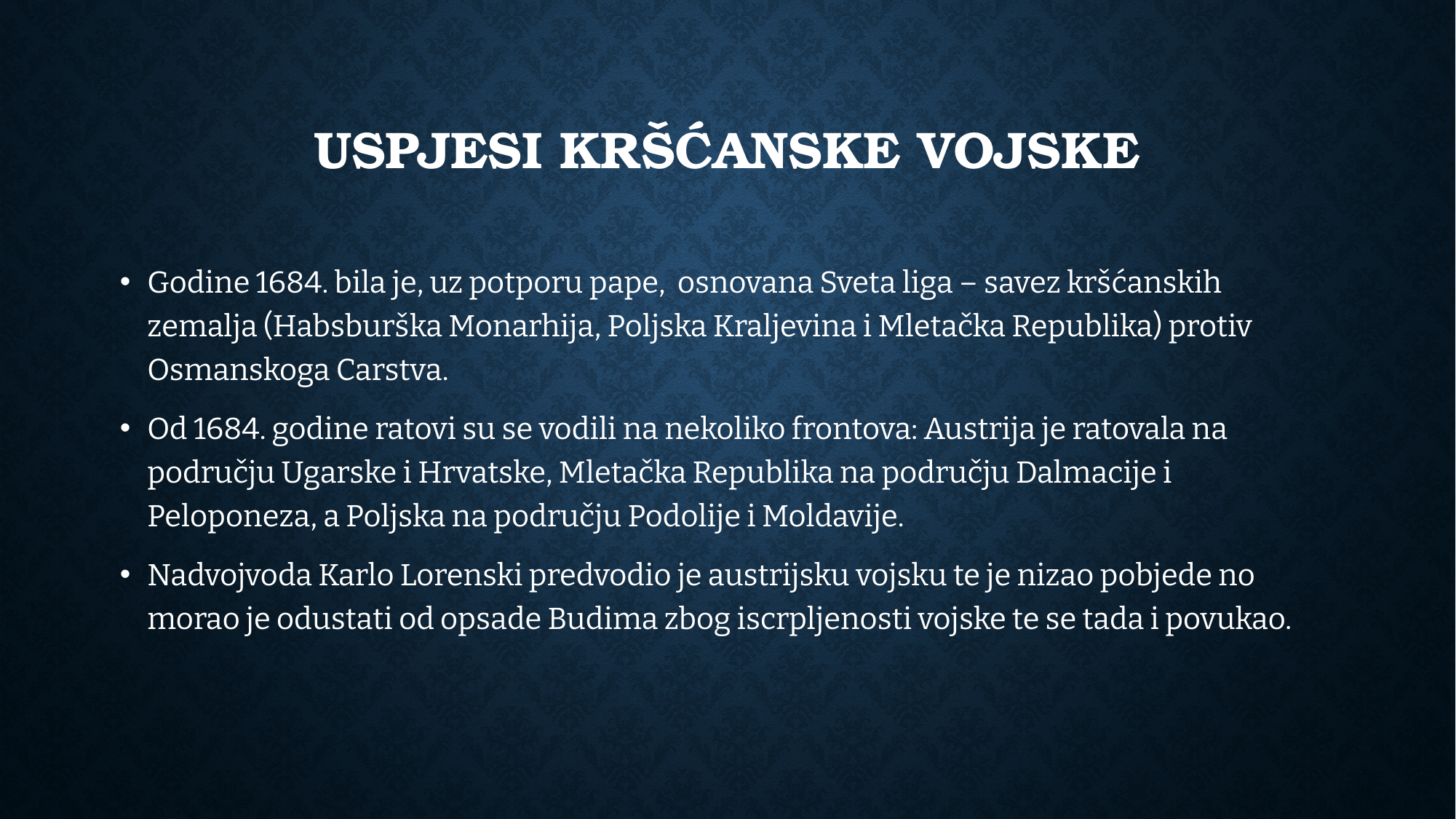

# Uspjesi kršćanske vojske
Godine 1684. bila je, uz potporu pape,  osnovana Sveta liga – savez kršćanskih zemalja (Habsburška Monarhija, Poljska Kraljevina i Mletačka Republika) protiv Osmanskoga Carstva.
Od 1684. godine ratovi su se vodili na nekoliko frontova: Austrija je ratovala na području Ugarske i Hrvatske, Mletačka Republika na području Dalmacije i Peloponeza, a Poljska na području Podolije i Moldavije.
Nadvojvoda Karlo Lorenski predvodio je austrijsku vojsku te je nizao pobjede no morao je odustati od opsade Budima zbog iscrpljenosti vojske te se tada i povukao.